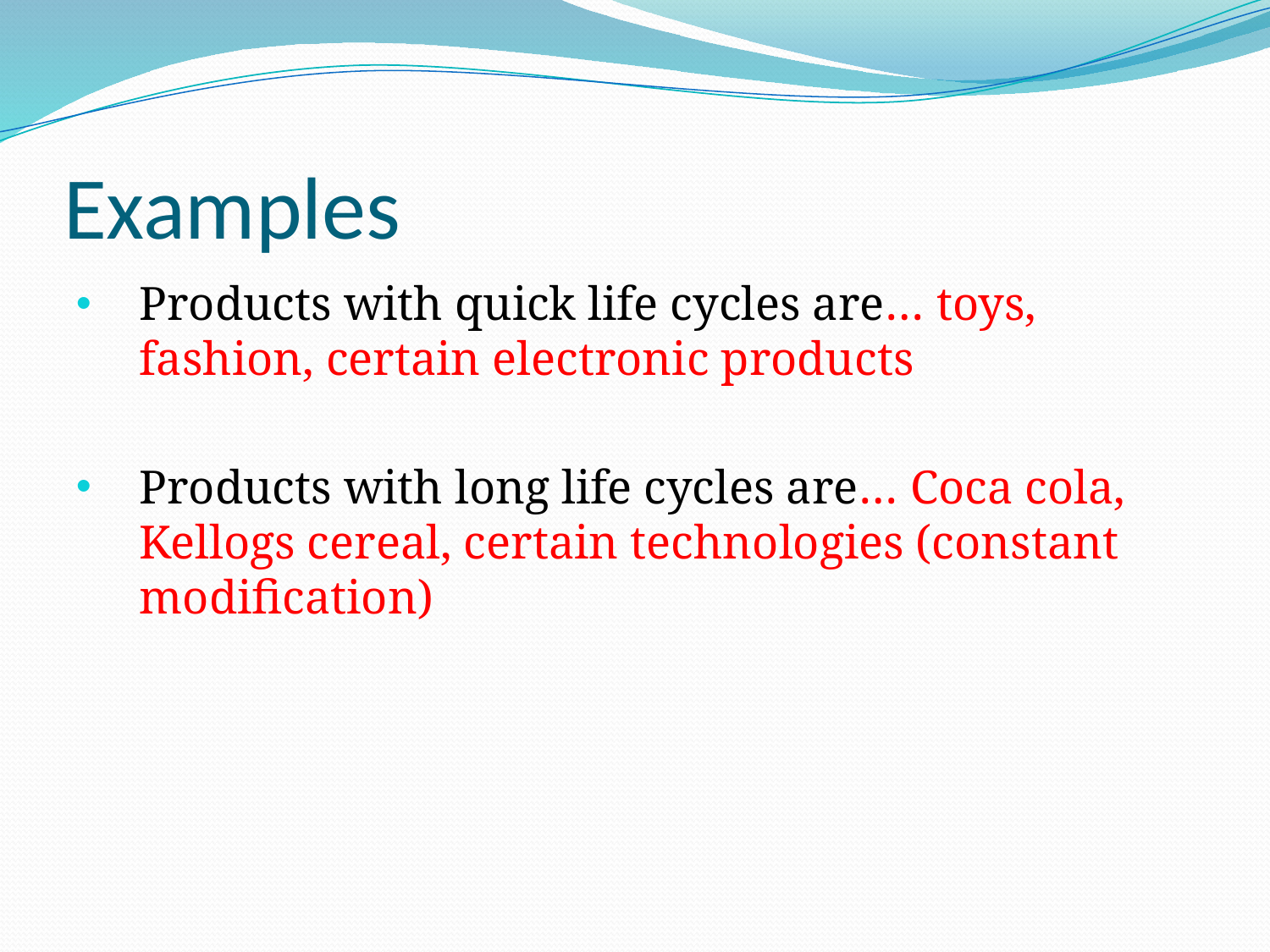

# Examples
Products with quick life cycles are… toys, fashion, certain electronic products

Products with long life cycles are… Coca cola, Kellogs cereal, certain technologies (constant modification)